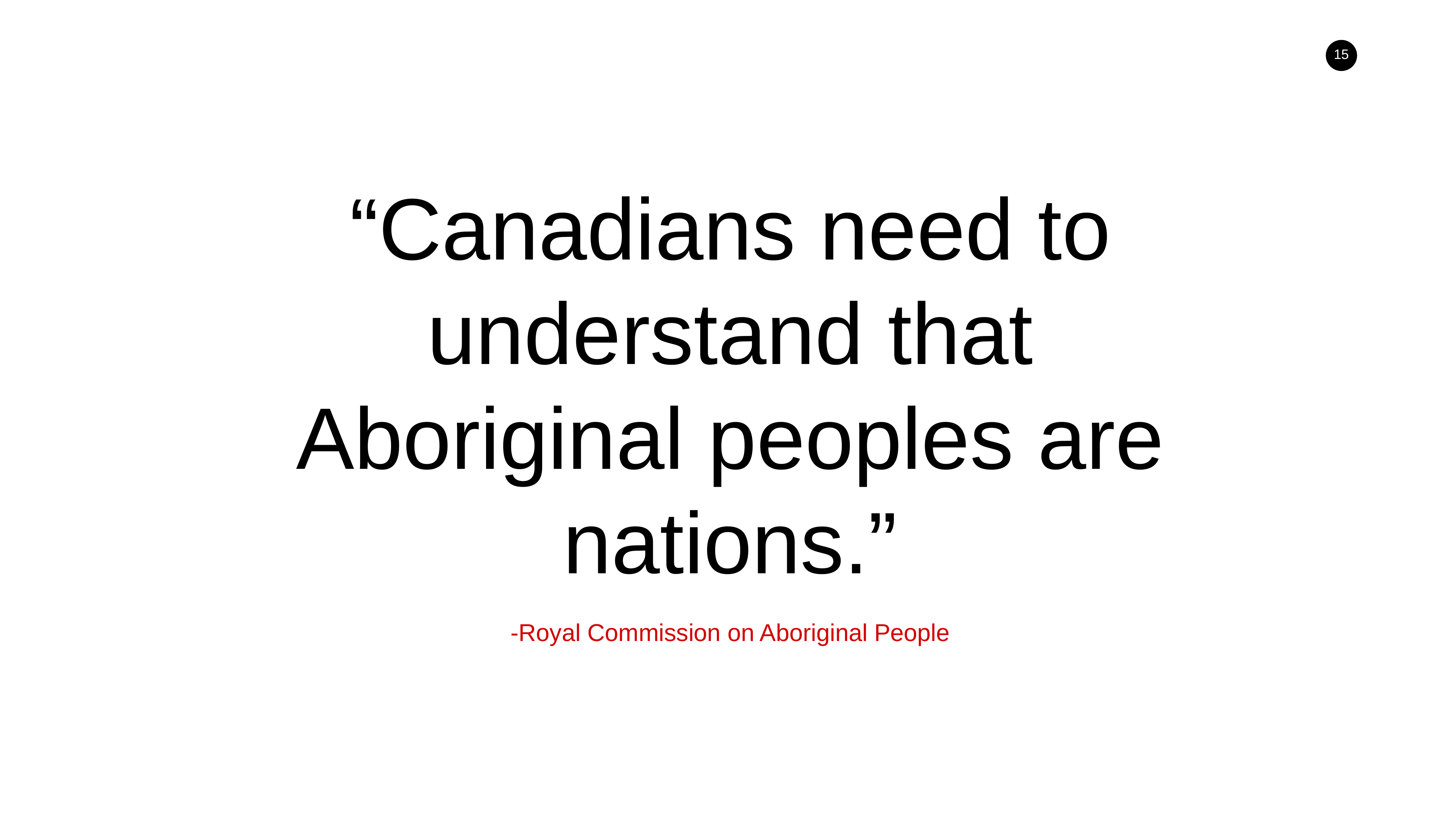

“Canadians need to understand that Aboriginal peoples are nations.”
-Royal Commission on Aboriginal People